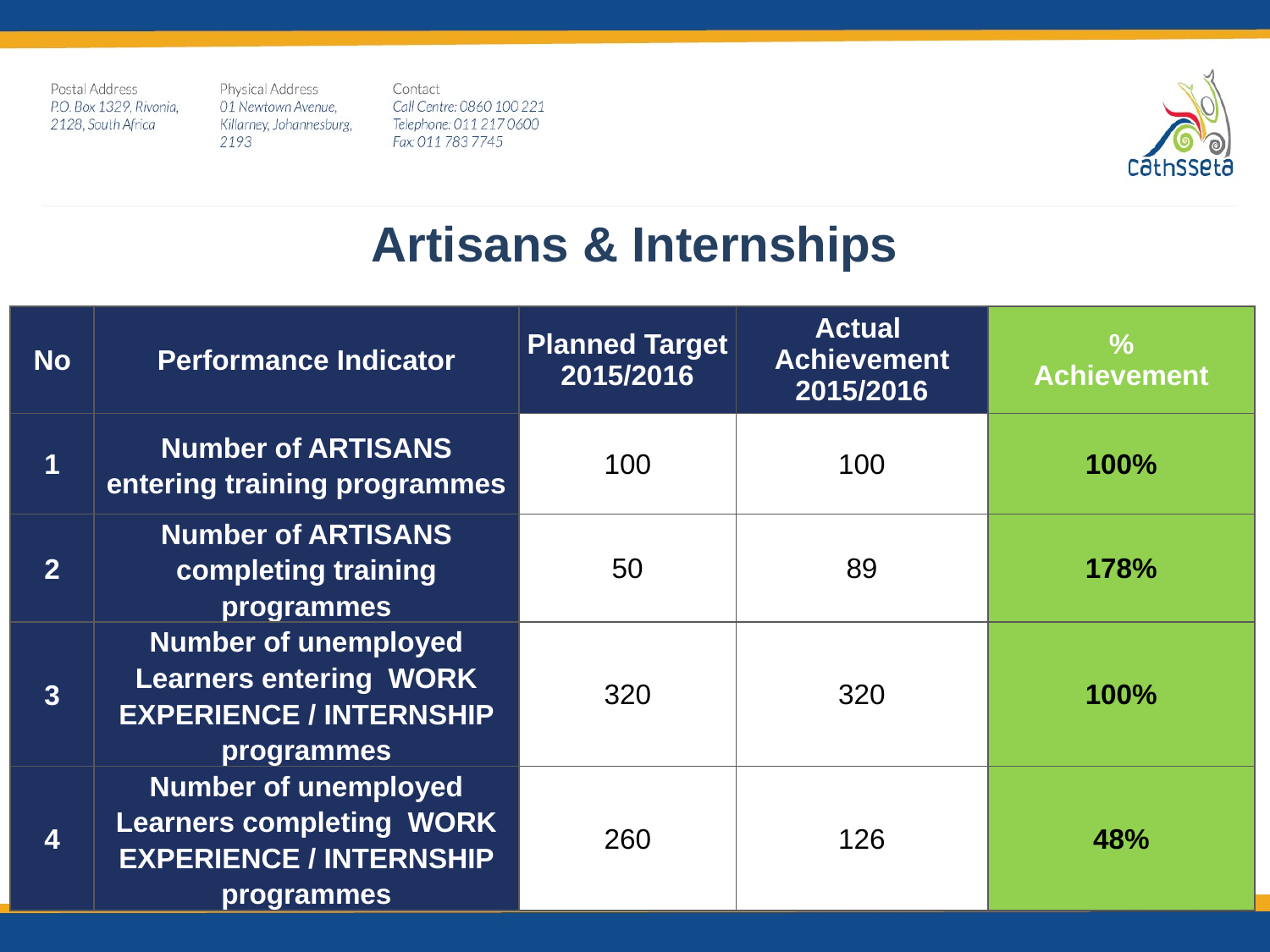

Artisans & Internships
| No | Performance Indicator | Planned Target 2015/2016 | Actual Achievement 2015/2016 | % Achievement |
| --- | --- | --- | --- | --- |
| 1 | Number of ARTISANS entering training programmes | 100 | 100 | 100% |
| 2 | Number of ARTISANS completing training programmes | 50 | 89 | 178% |
| 3 | Number of unemployed Learners entering WORK EXPERIENCE / INTERNSHIP programmes | 320 | 320 | 100% |
| 4 | Number of unemployed Learners completing WORK EXPERIENCE / INTERNSHIP programmes | 260 | 126 | 48% |